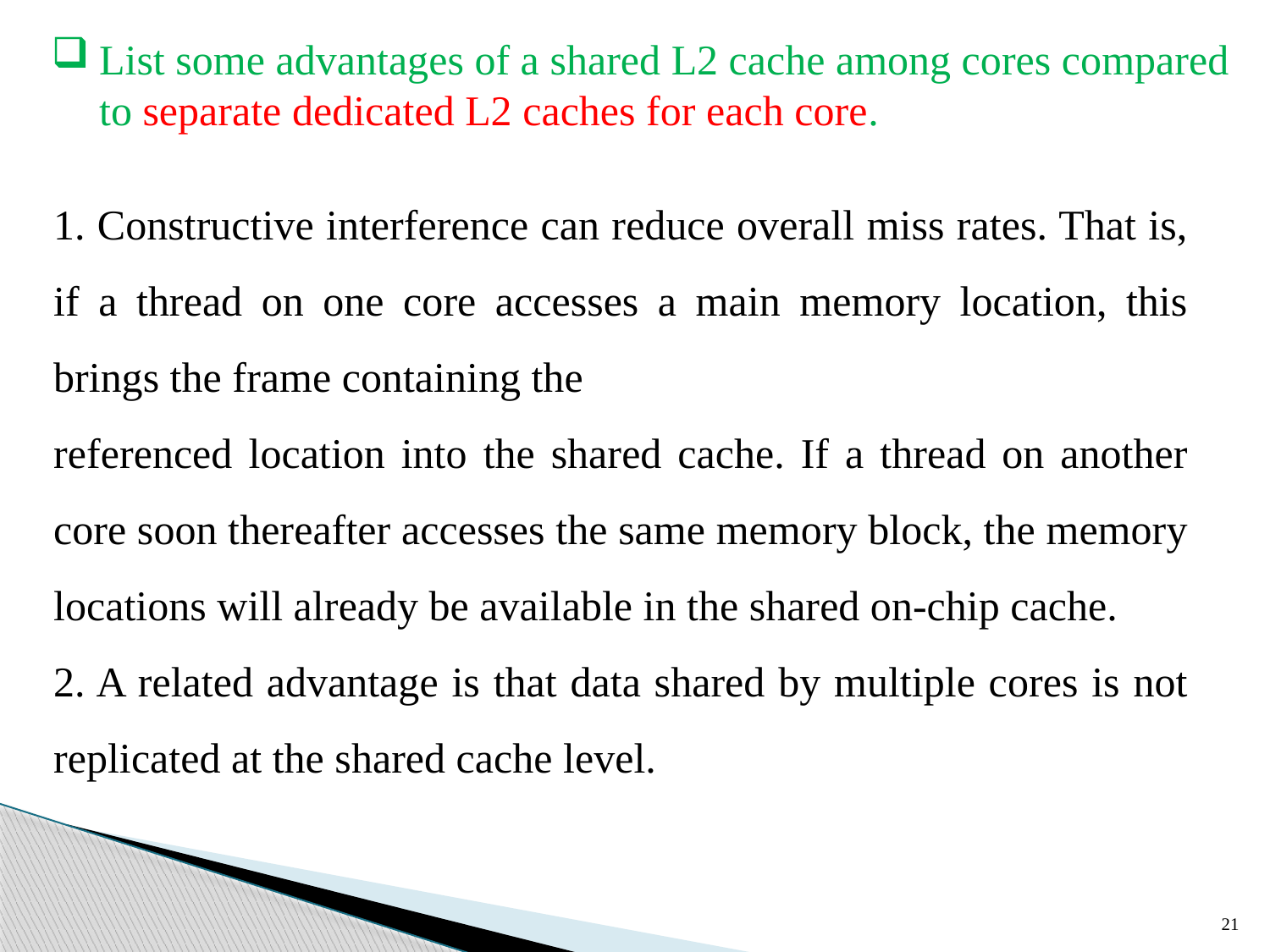

List some advantages of a shared L2 cache among cores compared to separate dedicated L2 caches for each core.
1. Constructive interference can reduce overall miss rates. That is, if a thread on one core accesses a main memory location, this brings the frame containing the
referenced location into the shared cache. If a thread on another core soon thereafter accesses the same memory block, the memory locations will already be available in the shared on-chip cache.
2. A related advantage is that data shared by multiple cores is not replicated at the shared cache level.
21